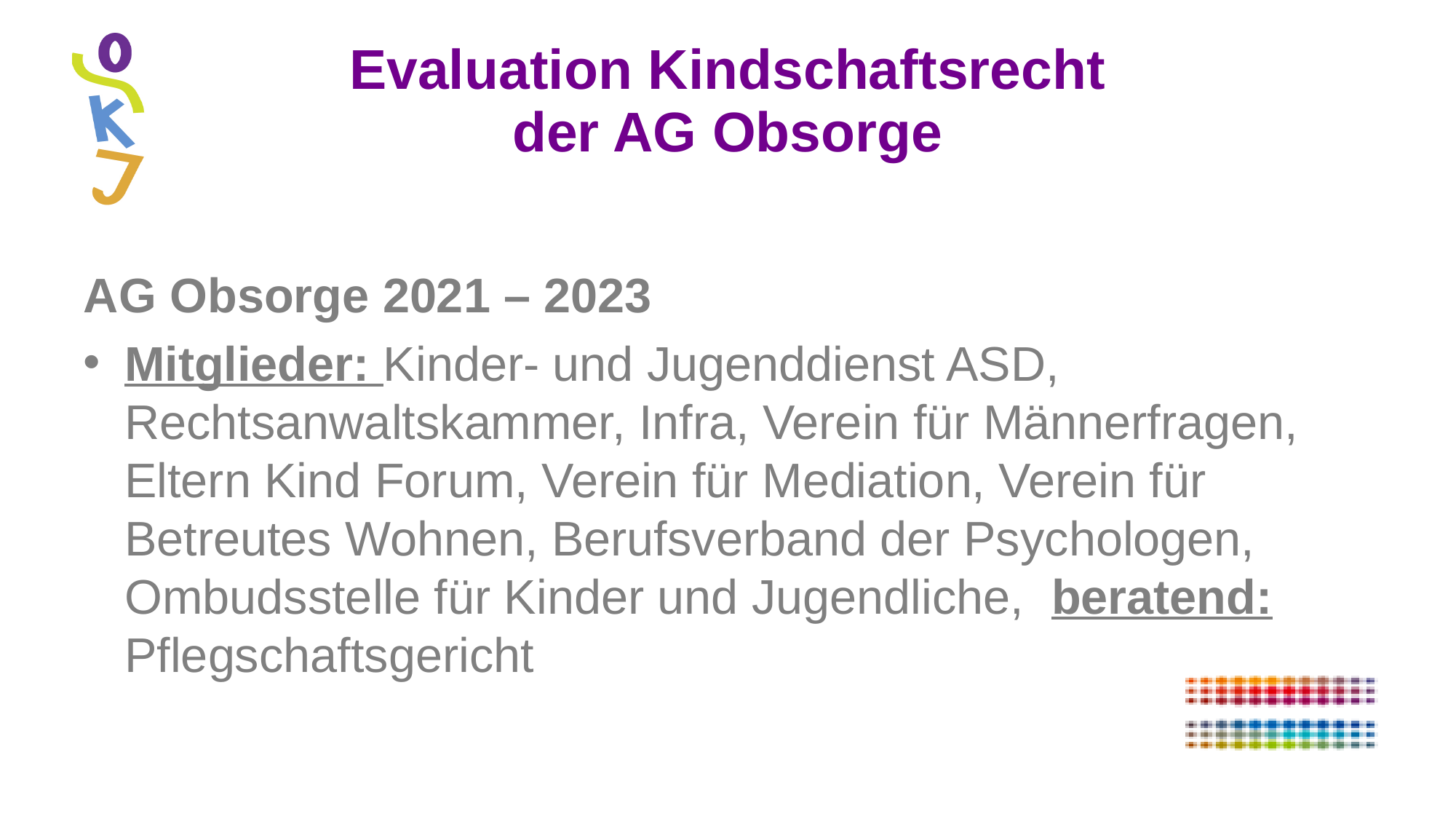

# Evaluation Kindschaftsrecht der AG Obsorge

AG Obsorge 2021 – 2023
Mitglieder: Kinder- und Jugenddienst ASD, Rechtsanwaltskammer, Infra, Verein für Männerfragen, Eltern Kind Forum, Verein für Mediation, Verein für Betreutes Wohnen, Berufsverband der Psychologen, Ombudsstelle für Kinder und Jugendliche,  beratend: Pflegschaftsgericht